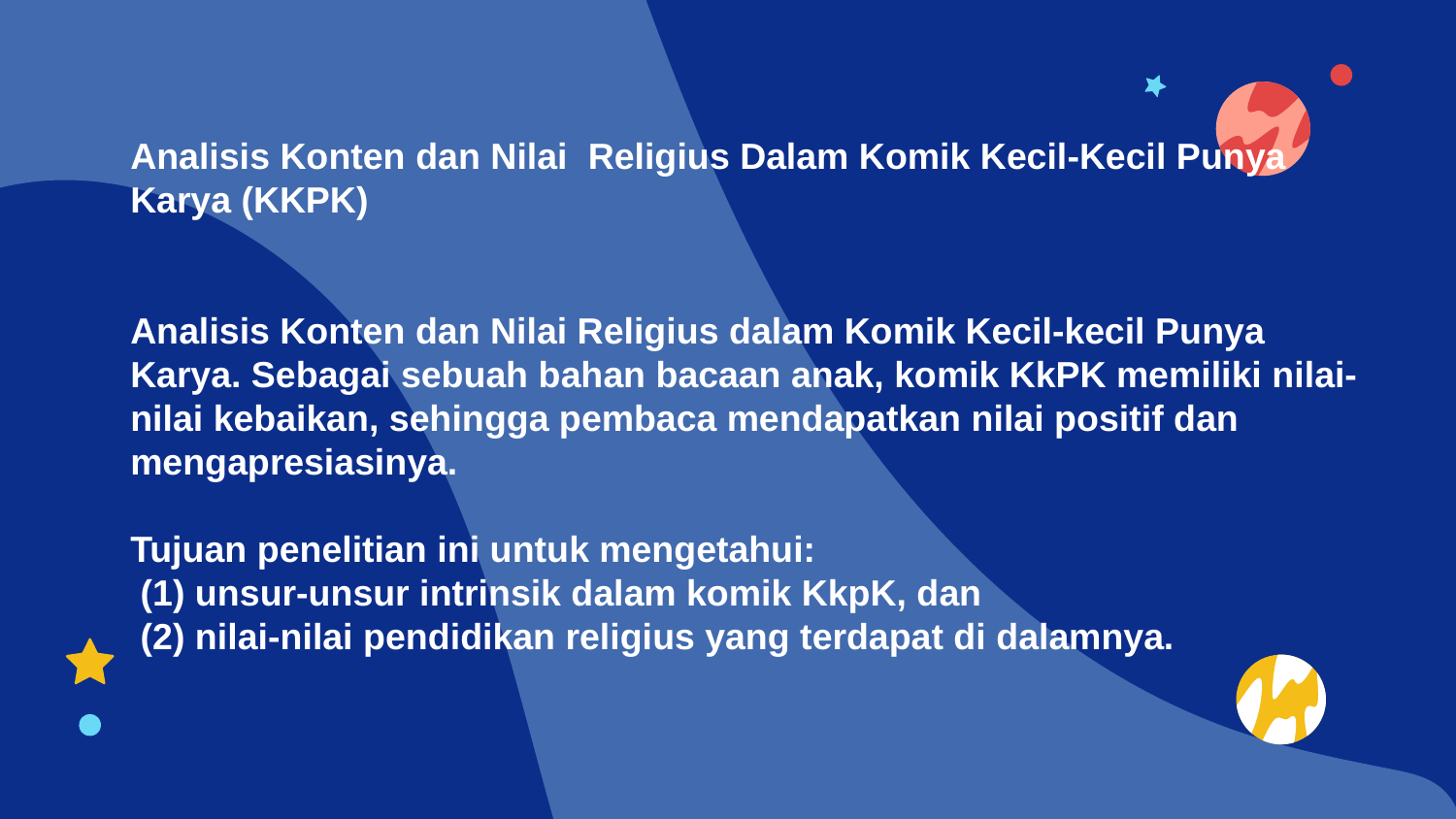

# Analisis Konten dan Nilai  Religius Dalam Komik Kecil-Kecil Punya Karya (KKPK) Analisis Konten dan Nilai Religius dalam Komik Kecil-kecil Punya Karya. Sebagai sebuah bahan bacaan anak, komik KkPK memiliki nilai-nilai kebaikan, sehingga pembaca mendapatkan nilai positif dan mengapresiasinya. Tujuan penelitian ini untuk mengetahui: (1) unsur-unsur intrinsik dalam komik KkpK, dan (2) nilai-nilai pendidikan religius yang terdapat di dalamnya.